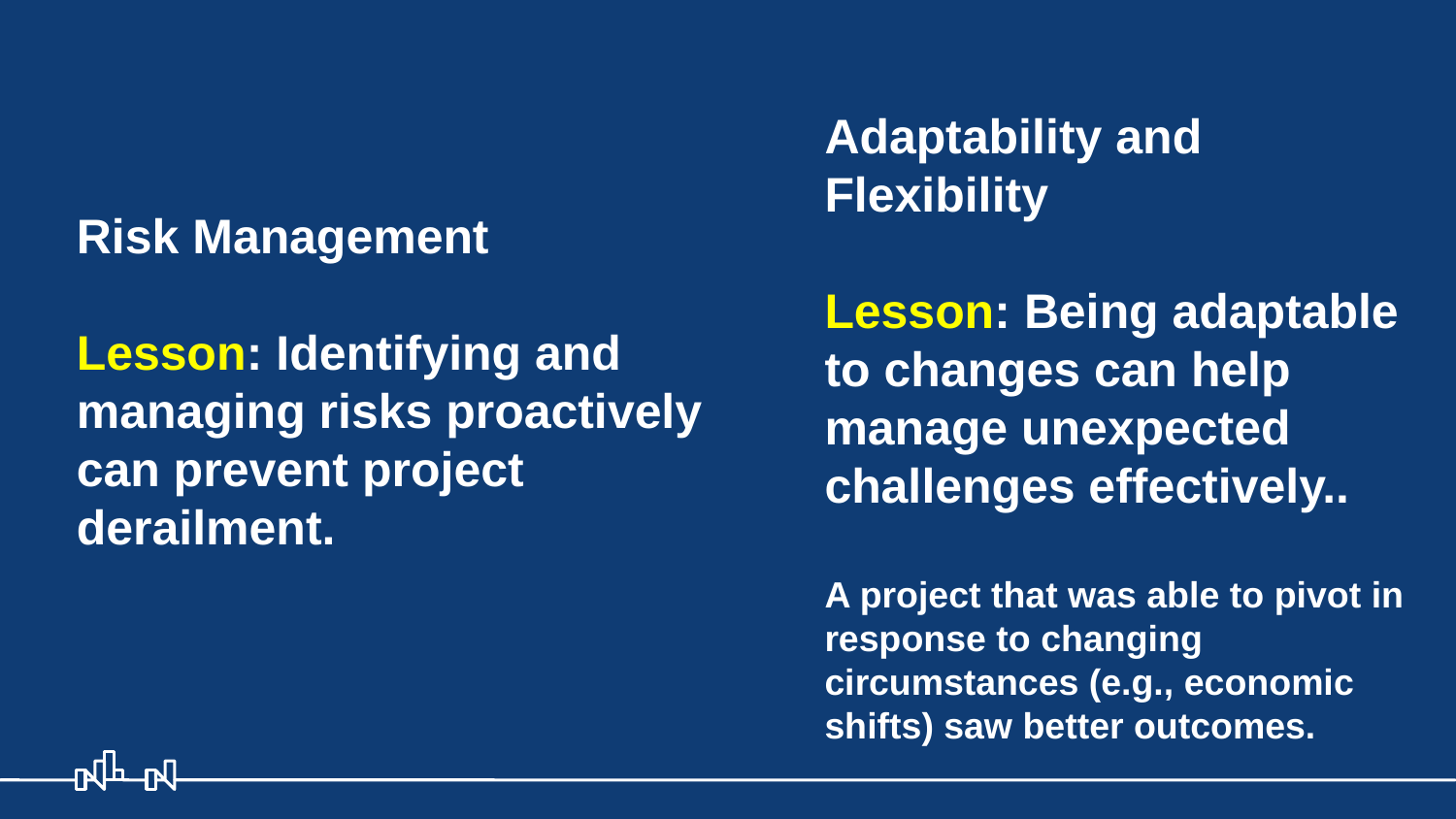

Adaptability and Flexibility

Lesson: Being adaptable to changes can help manage unexpected challenges effectively..
A project that was able to pivot in response to changing circumstances (e.g., economic shifts) saw better outcomes.
# Risk Management Lesson: Identifying and managing risks proactively can prevent project derailment.